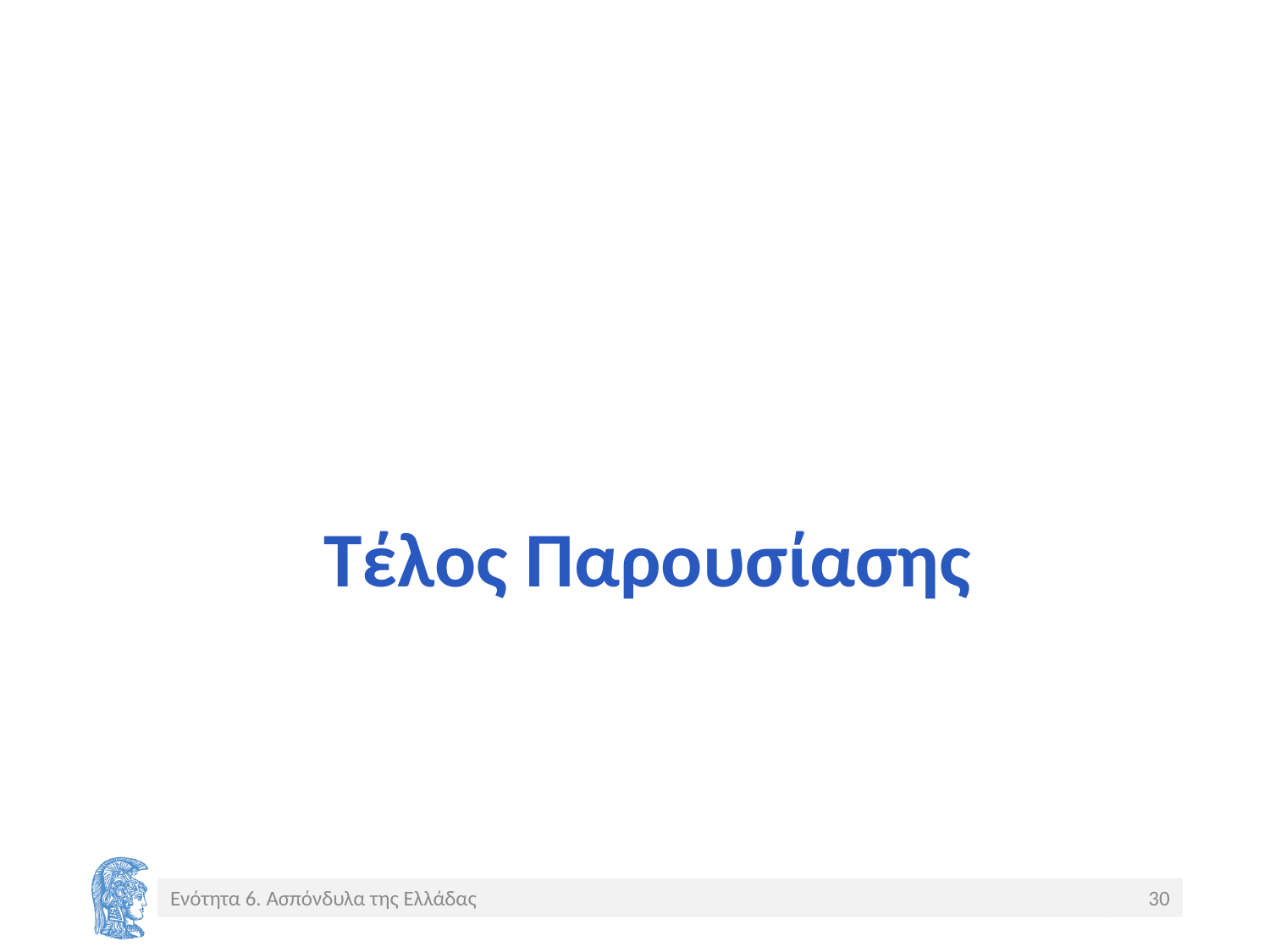

# Τέλος Παρουσίασης
Ενότητα 6. Ασπόνδυλα της Ελλάδας
30